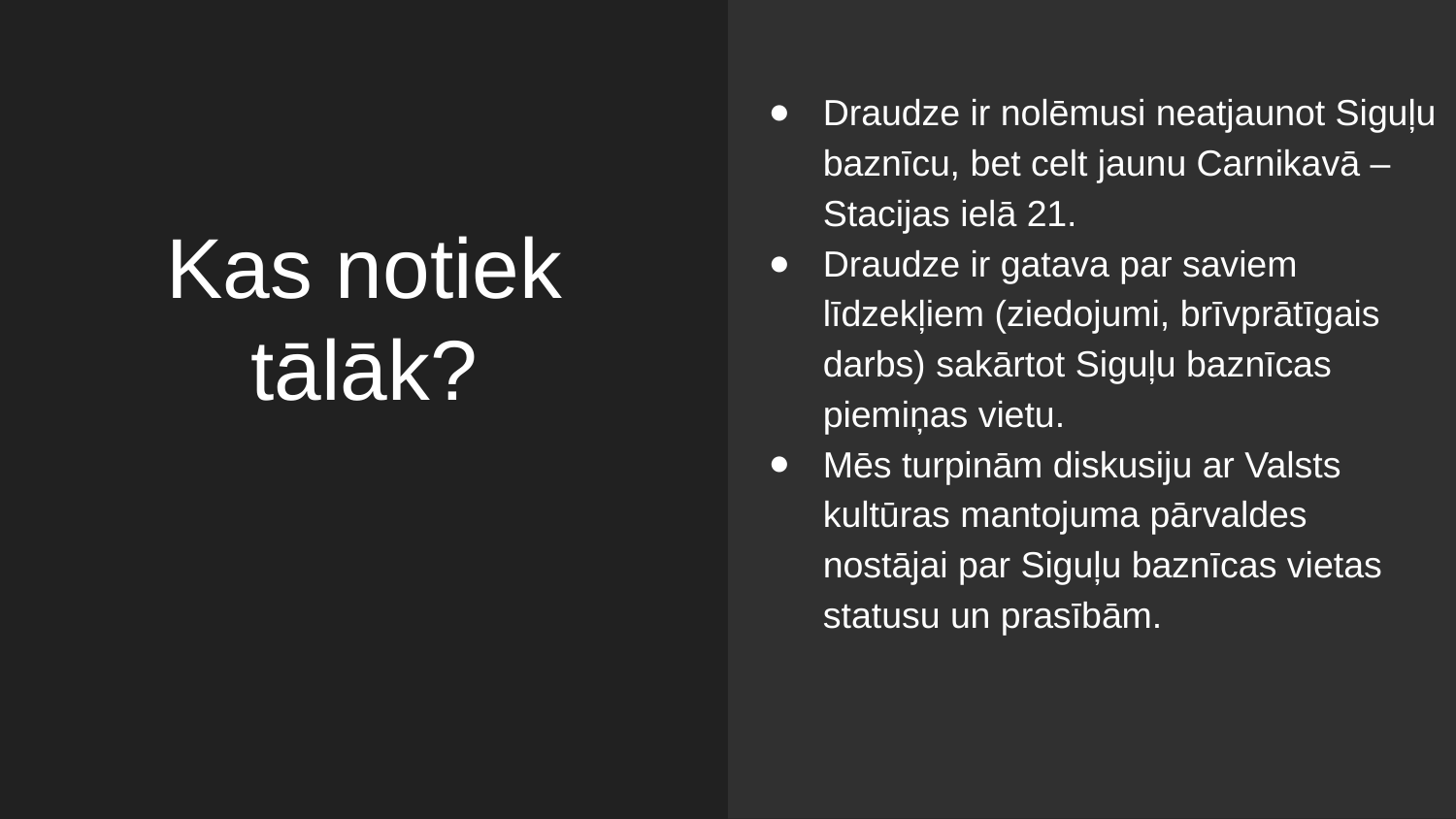

Draudze ir nolēmusi neatjaunot Siguļu baznīcu, bet celt jaunu Carnikavā – Stacijas ielā 21.
Draudze ir gatava par saviem līdzekļiem (ziedojumi, brīvprātīgais darbs) sakārtot Siguļu baznīcas piemiņas vietu.
Mēs turpinām diskusiju ar Valsts kultūras mantojuma pārvaldes nostājai par Siguļu baznīcas vietas statusu un prasībām.

# Kas notiek tālāk?